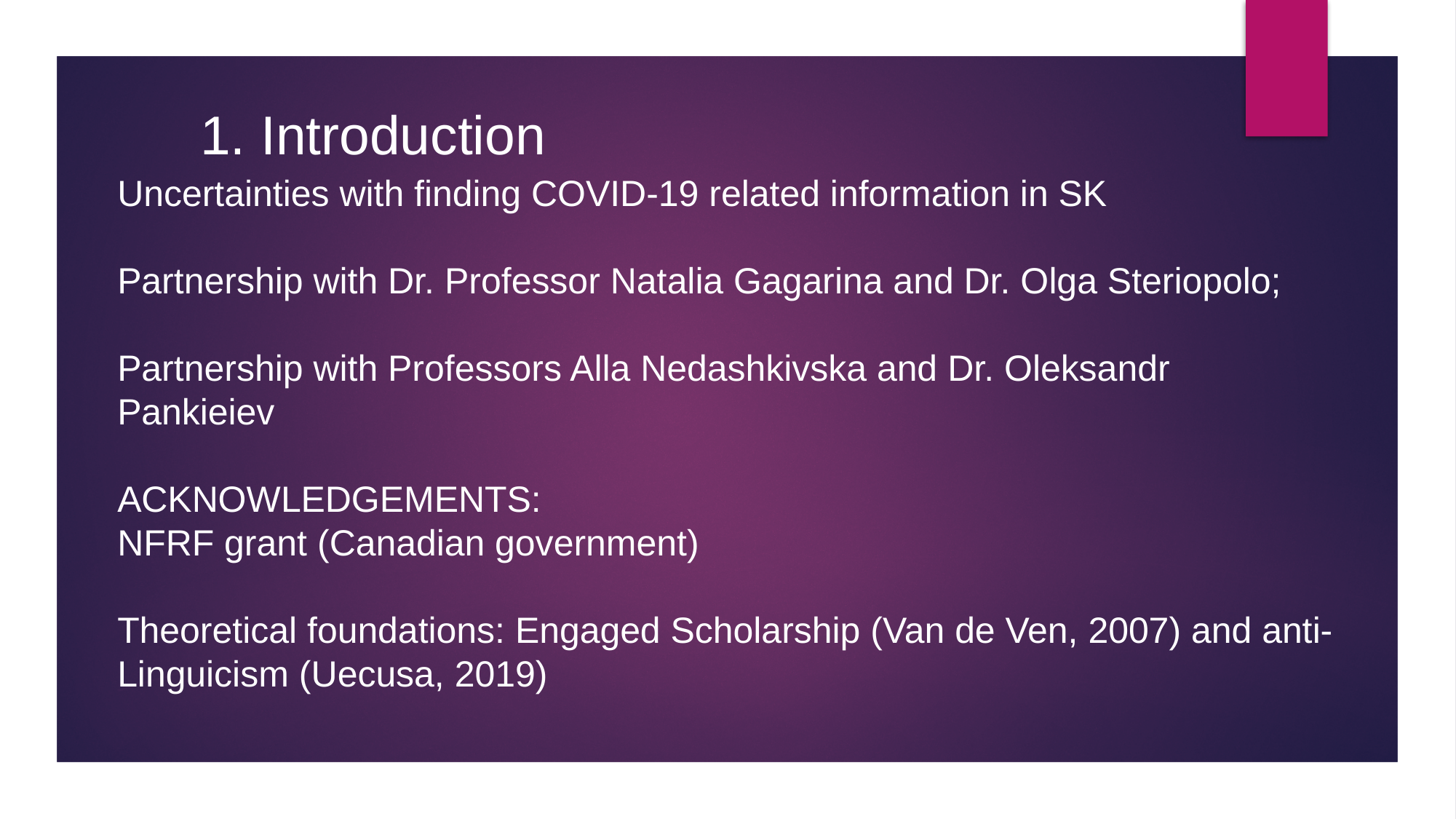

# 1. Introduction
Uncertainties with finding COVID-19 related information in SK

Partnership with Dr. Professor Natalia Gagarina and Dr. Olga Steriopolo;

Partnership with Professors Alla Nedashkivska and Dr. Oleksandr Pankieiev

ACKNOWLEDGEMENTS:
NFRF grant (Canadian government)

Theoretical foundations: Engaged Scholarship (Van de Ven, 2007) and anti-Linguicism (Uecusa, 2019)